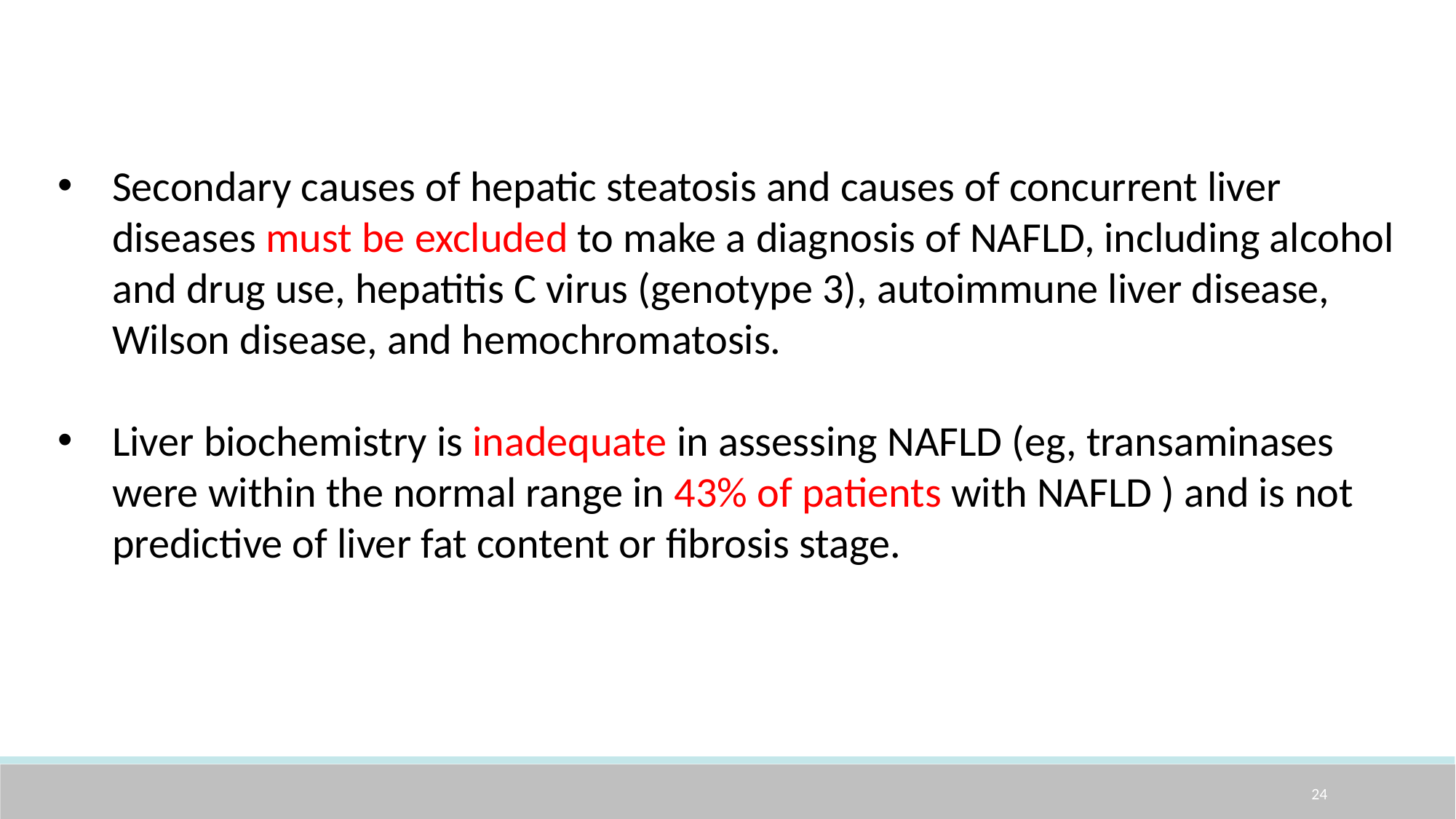

Secondary causes of hepatic steatosis and causes of concurrent liver diseases must be excluded to make a diagnosis of NAFLD, including alcohol and drug use, hepatitis C virus (genotype 3), autoimmune liver disease, Wilson disease, and hemochromatosis.

Liver biochemistry is inadequate in assessing NAFLD (eg, transaminases were within the normal range in 43% of patients with NAFLD ) and is not predictive of liver fat content or fibrosis stage.
24